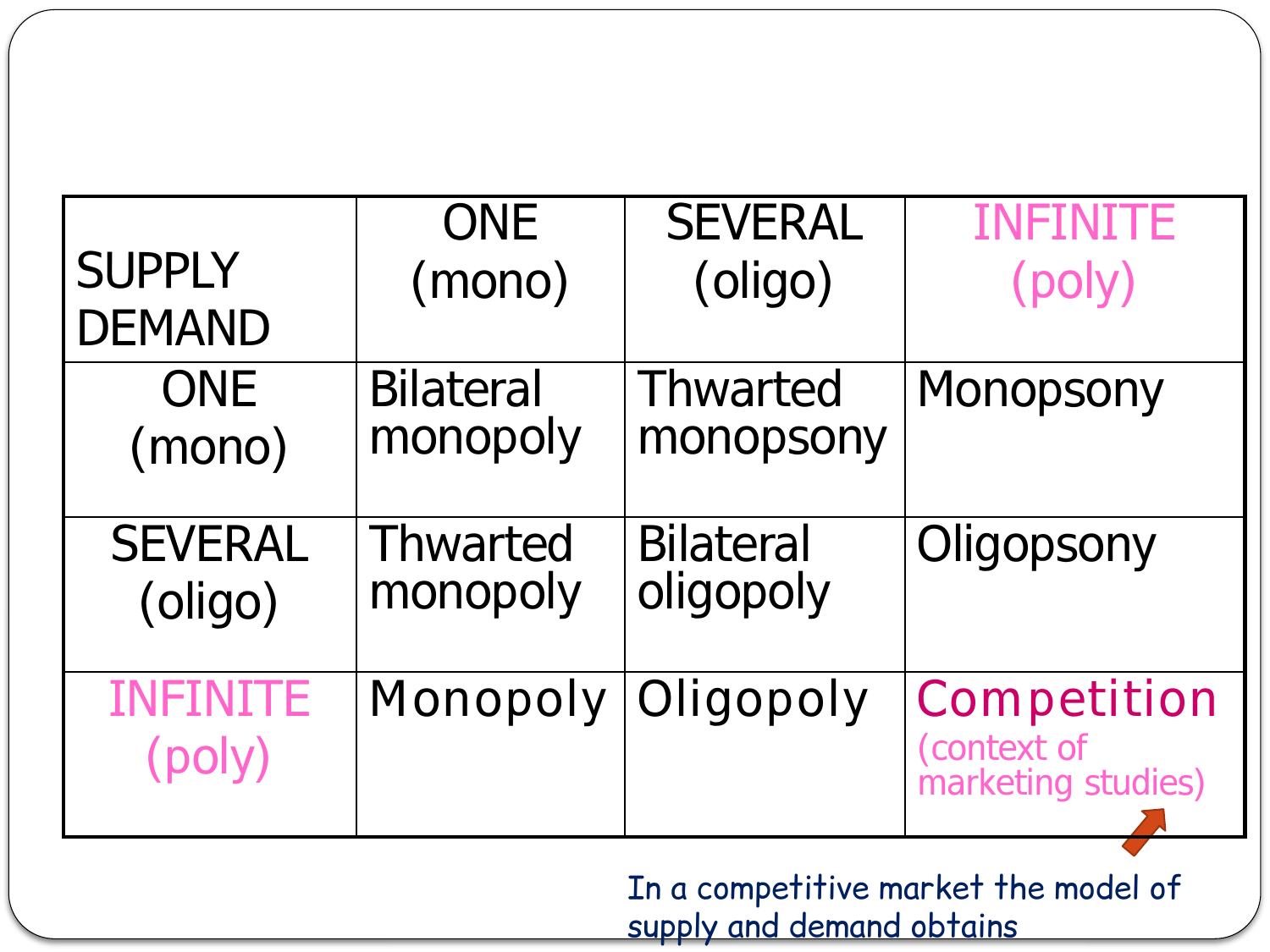

| SUPPLY DEMAND | ONE (mono) | SEVERAL (oligo) | INFINITE (poly) |
| --- | --- | --- | --- |
| ONE (mono) | Bilateral monopoly | Thwarted monopsony | Monopsony |
| SEVERAL (oligo) | Thwarted monopoly | Bilateral oligopoly | Oligopsony |
| INFINITE (poly) | Monopoly | Oligopoly | Competition (context of marketing studies) |

In a competitive market the model of supply and demand obtains